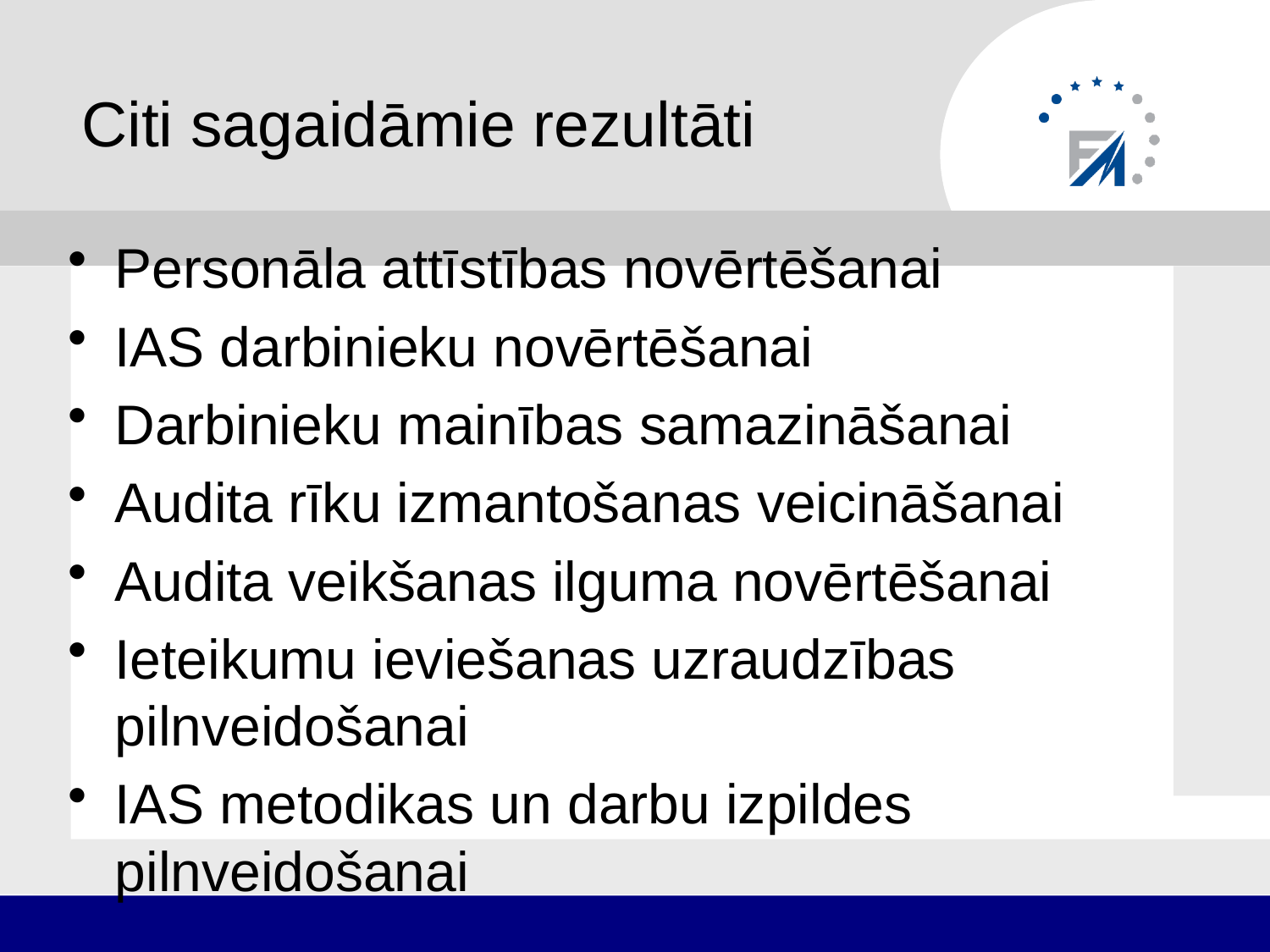

# Citi sagaidāmie rezultāti
Personāla attīstības novērtēšanai
IAS darbinieku novērtēšanai
Darbinieku mainības samazināšanai
Audita rīku izmantošanas veicināšanai
Audita veikšanas ilguma novērtēšanai
Ieteikumu ieviešanas uzraudzības pilnveidošanai
IAS metodikas un darbu izpildes pilnveidošanai